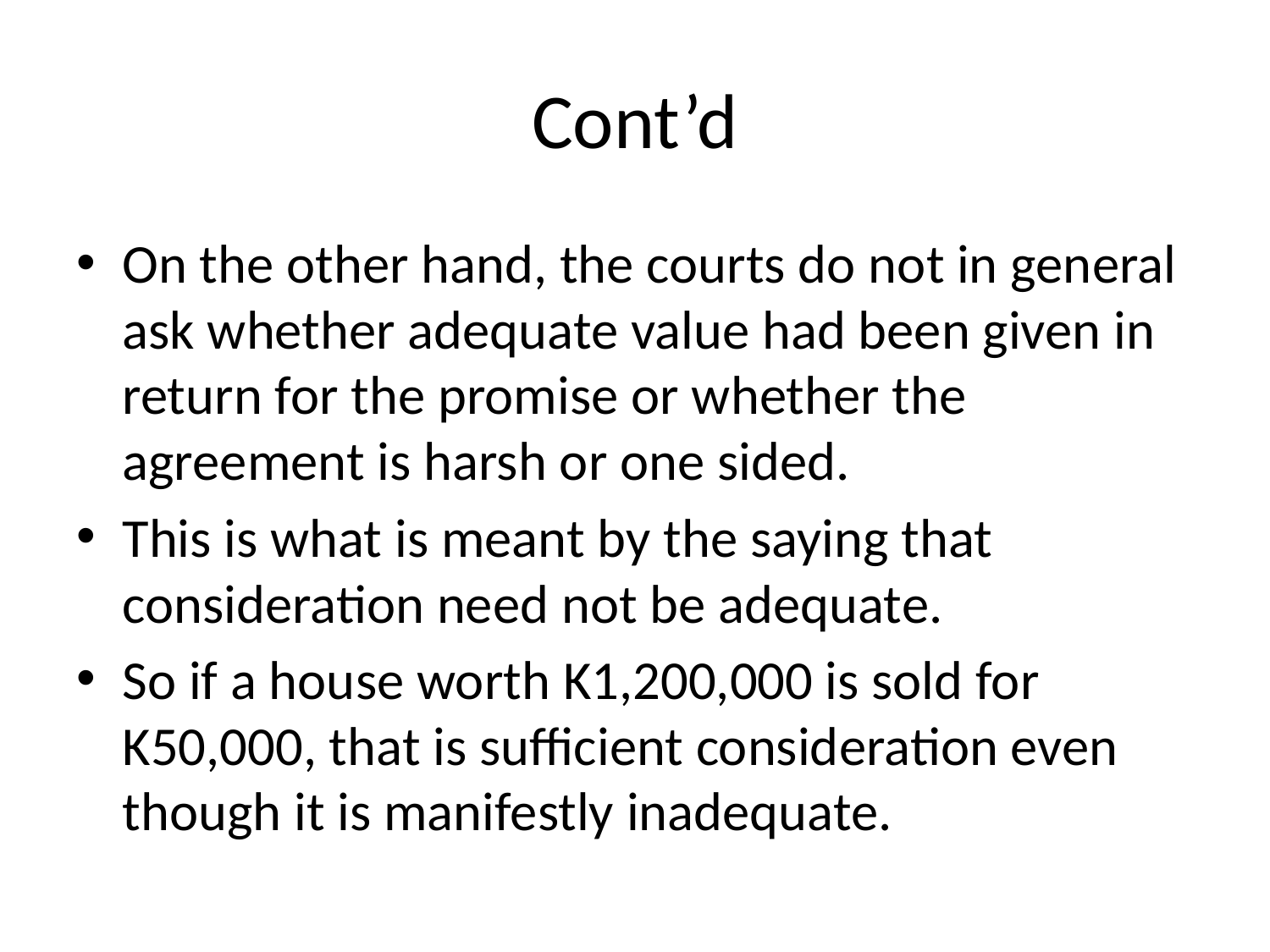

# Cont’d
On the other hand, the courts do not in general ask whether adequate value had been given in return for the promise or whether the agreement is harsh or one sided.
This is what is meant by the saying that consideration need not be adequate.
So if a house worth K1,200,000 is sold for K50,000, that is sufficient consideration even though it is manifestly inadequate.